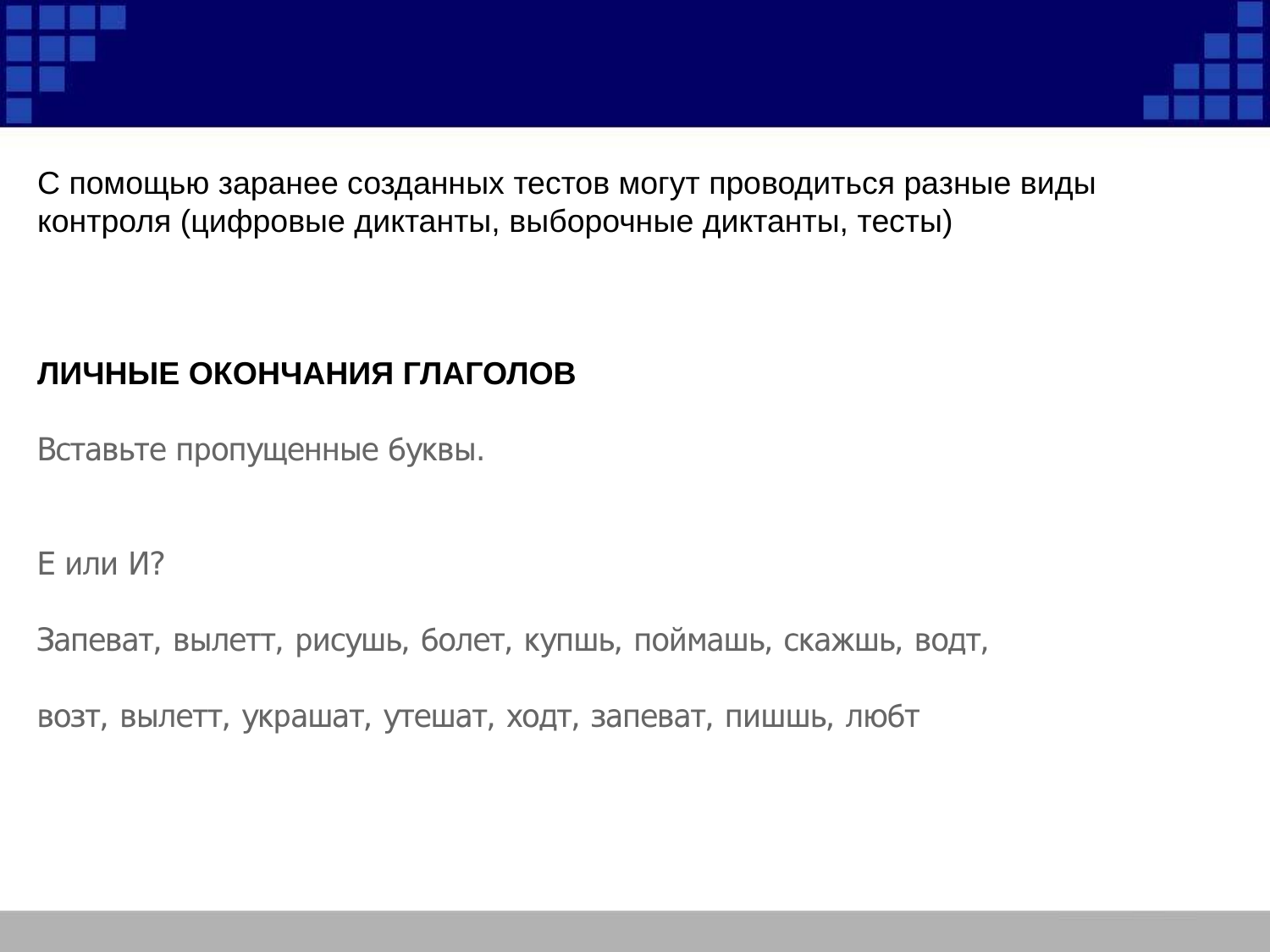

С помощью заранее созданных тестов могут проводиться разные виды контроля (цифровые диктанты, выборочные диктанты, тесты)

ЛИЧНЫЕ ОКОНЧАНИЯ ГЛАГОЛОВ
Вставьте пропущенные буквы.
Е или И?
Запеват, вылетт, рисушь, болет, купшь, поймашь, скажшь, водт,
возт, вылетт, украшат, утешат, ходт, запеват, пишшь, любт